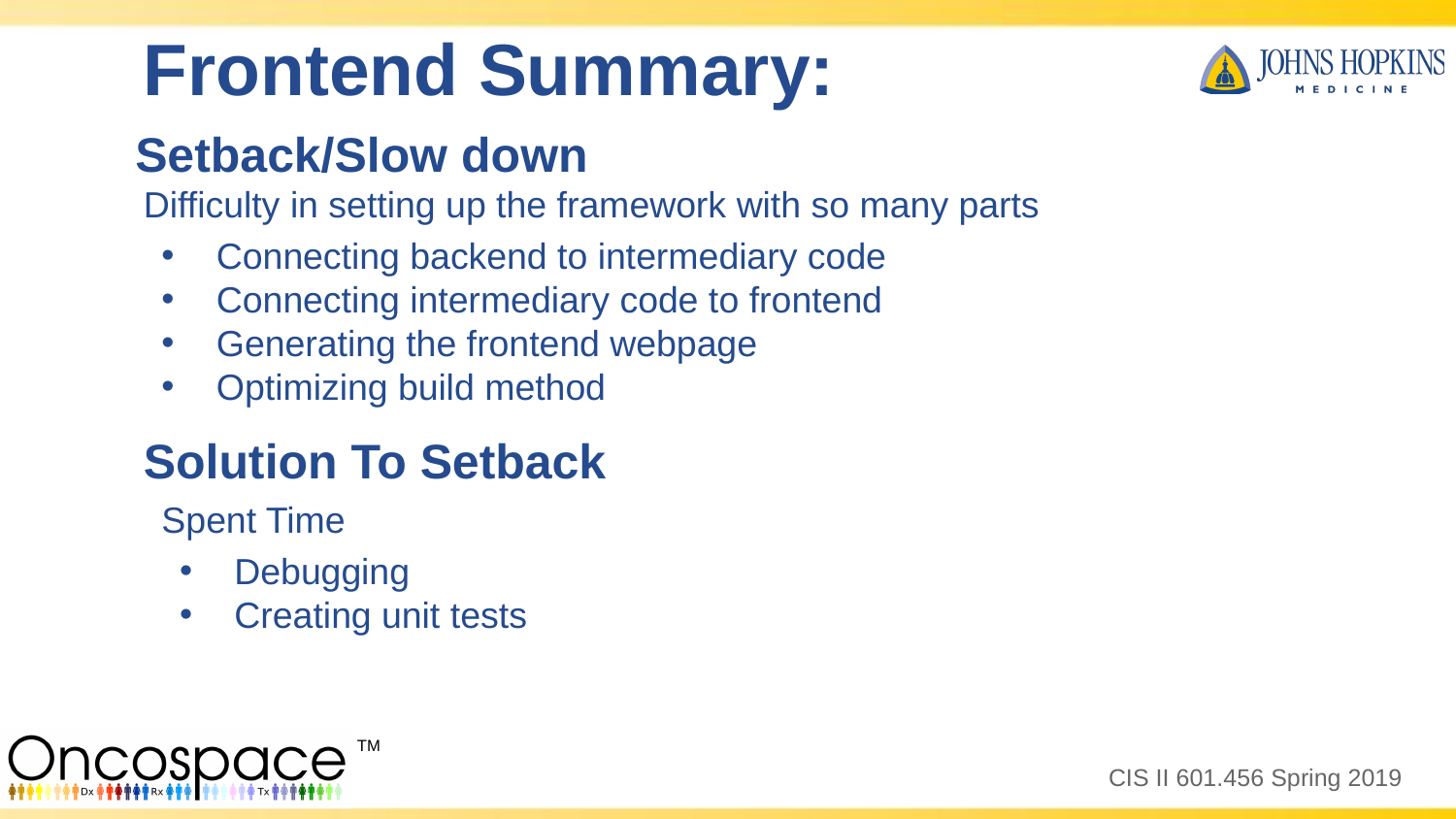

# Frontend Summary:
Setback/Slow down
Difficulty in setting up the framework with so many parts
Connecting backend to intermediary code
Connecting intermediary code to frontend
Generating the frontend webpage
Optimizing build method
Solution To Setback
Spent Time
Debugging
Creating unit tests

CIS II 601.456 Spring 2019